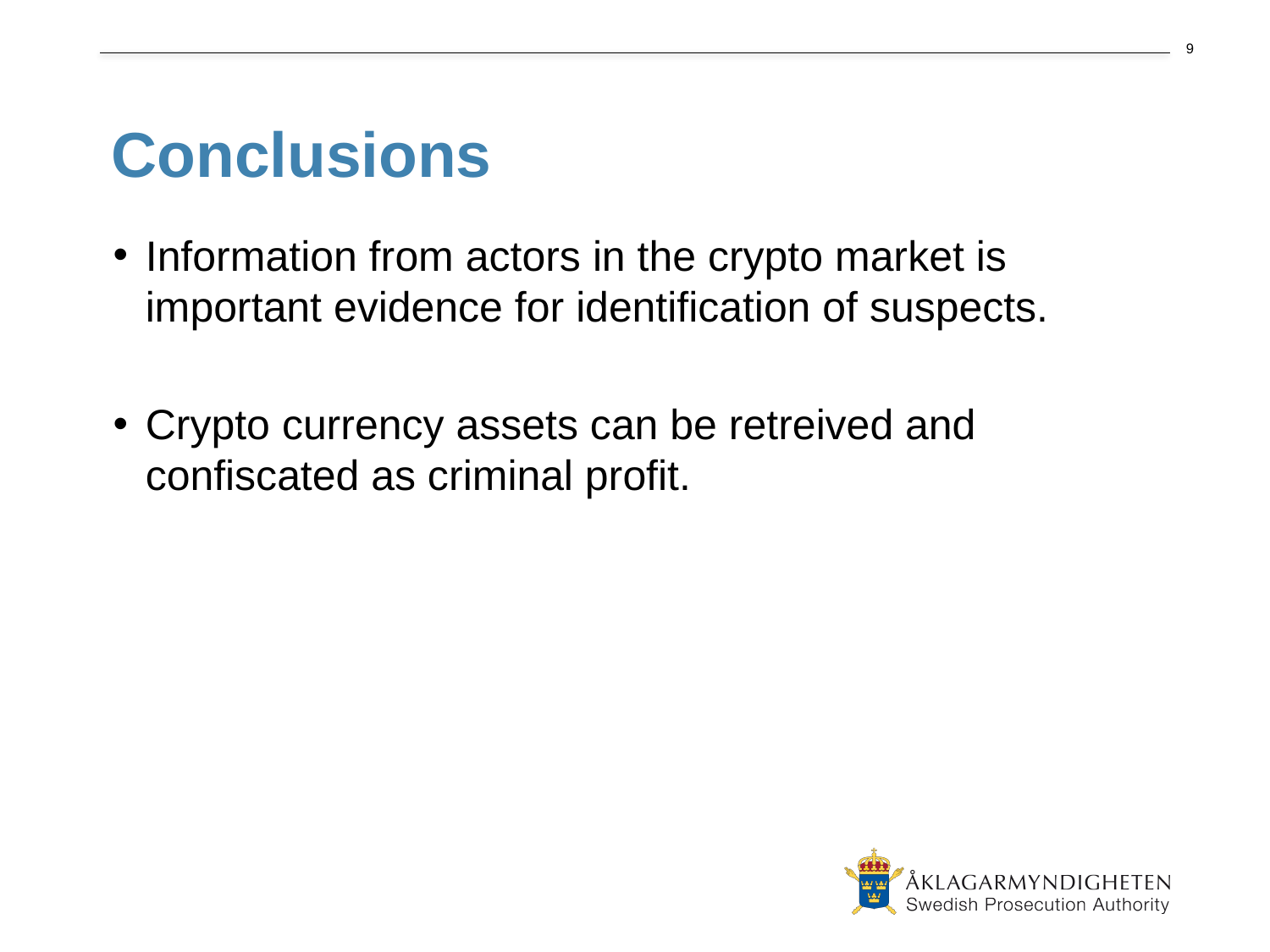

# Conclusions
Information from actors in the crypto market is important evidence for identification of suspects.

Crypto currency assets can be retreived and confiscated as criminal profit.